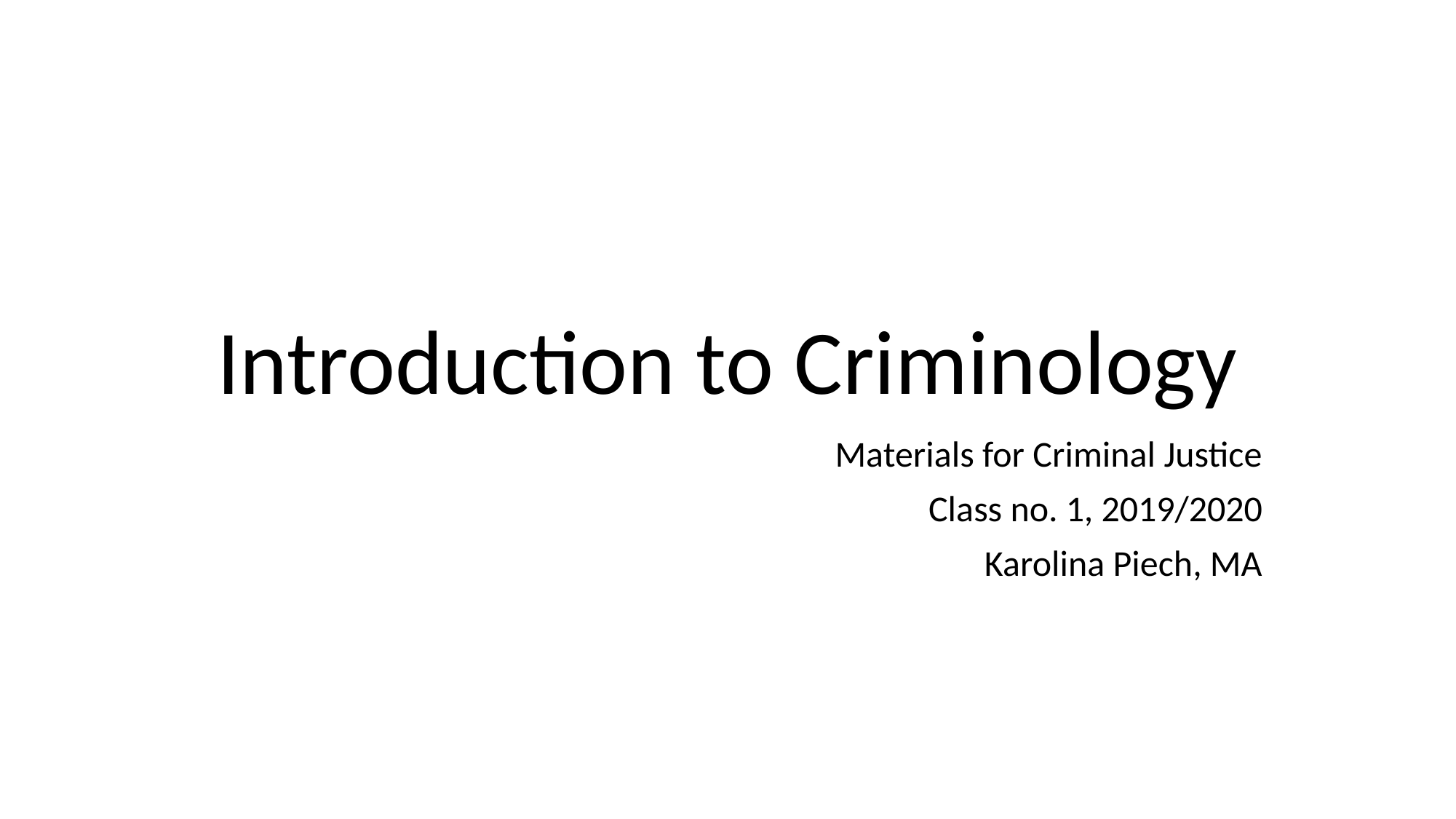

# Introduction to Criminology
Materials for Criminal Justice
Class no. 1, 2019/2020
Karolina Piech, MA